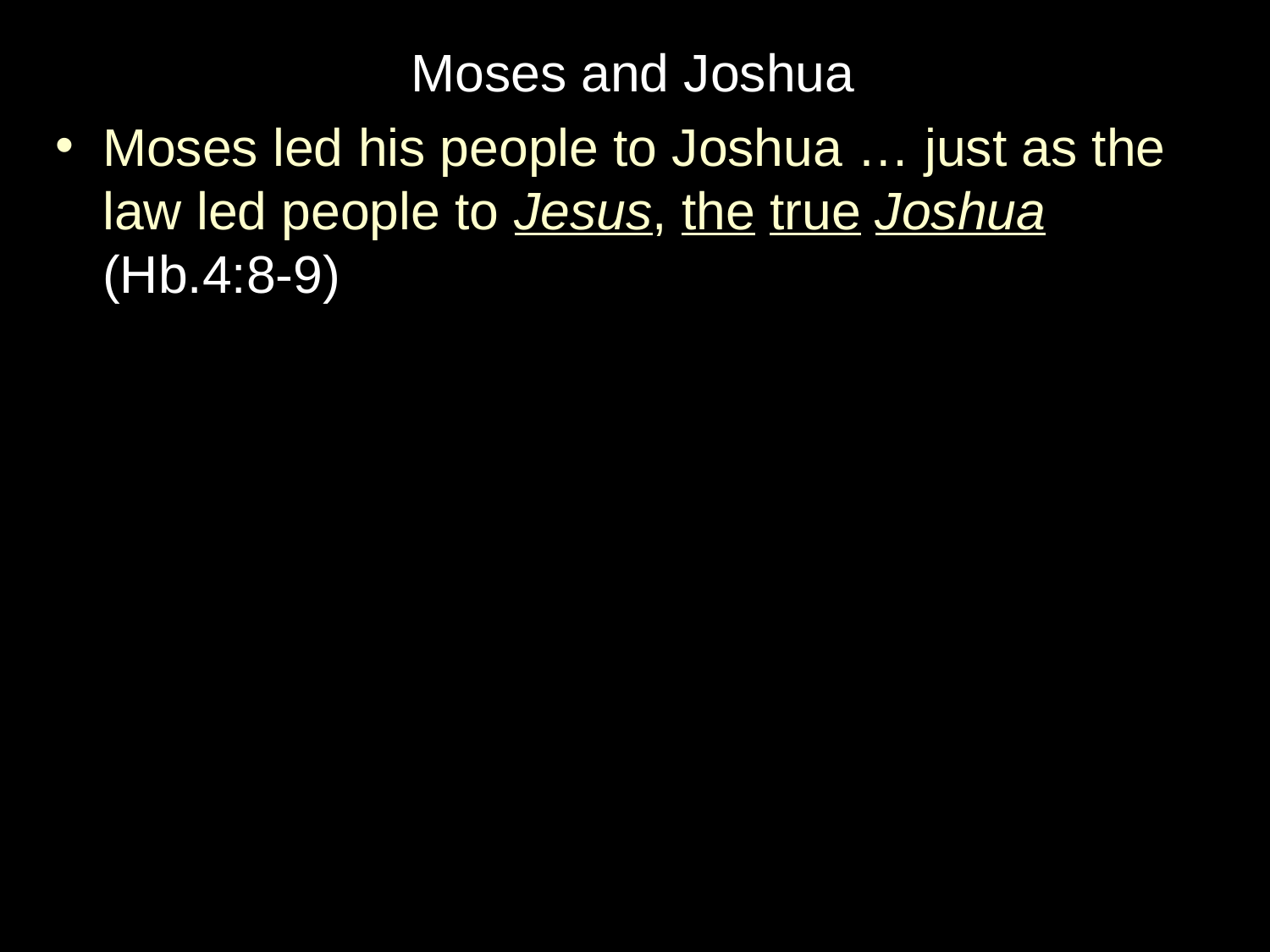

Moses and Joshua
Moses led his people to Joshua … just as the law led people to Jesus, the true Joshua (Hb.4:8-9)